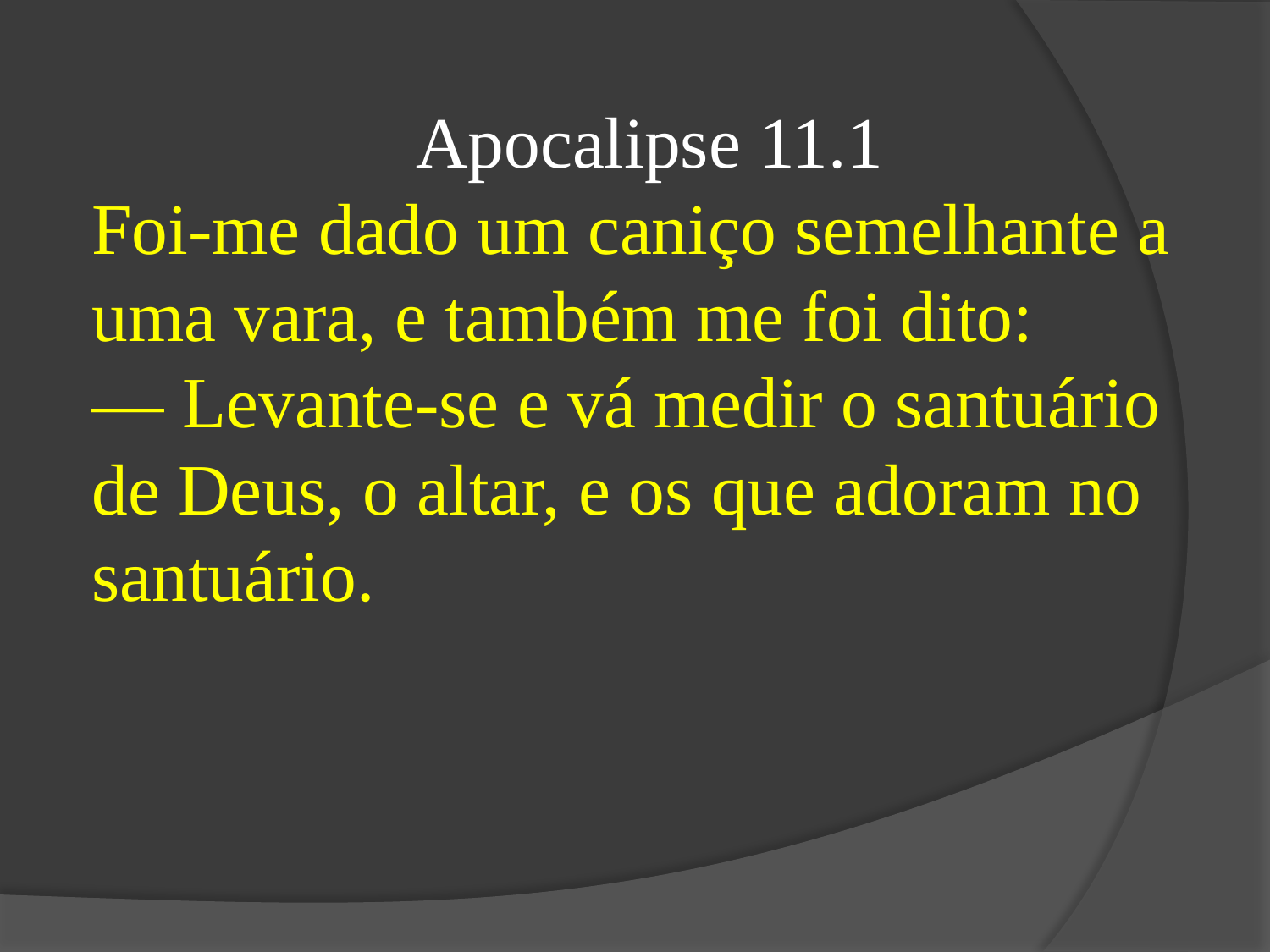

Apocalipse 11.1
Foi-me dado um caniço semelhante a uma vara, e também me foi dito:
— Levante-se e vá medir o santuário de Deus, o altar, e os que adoram no santuário.